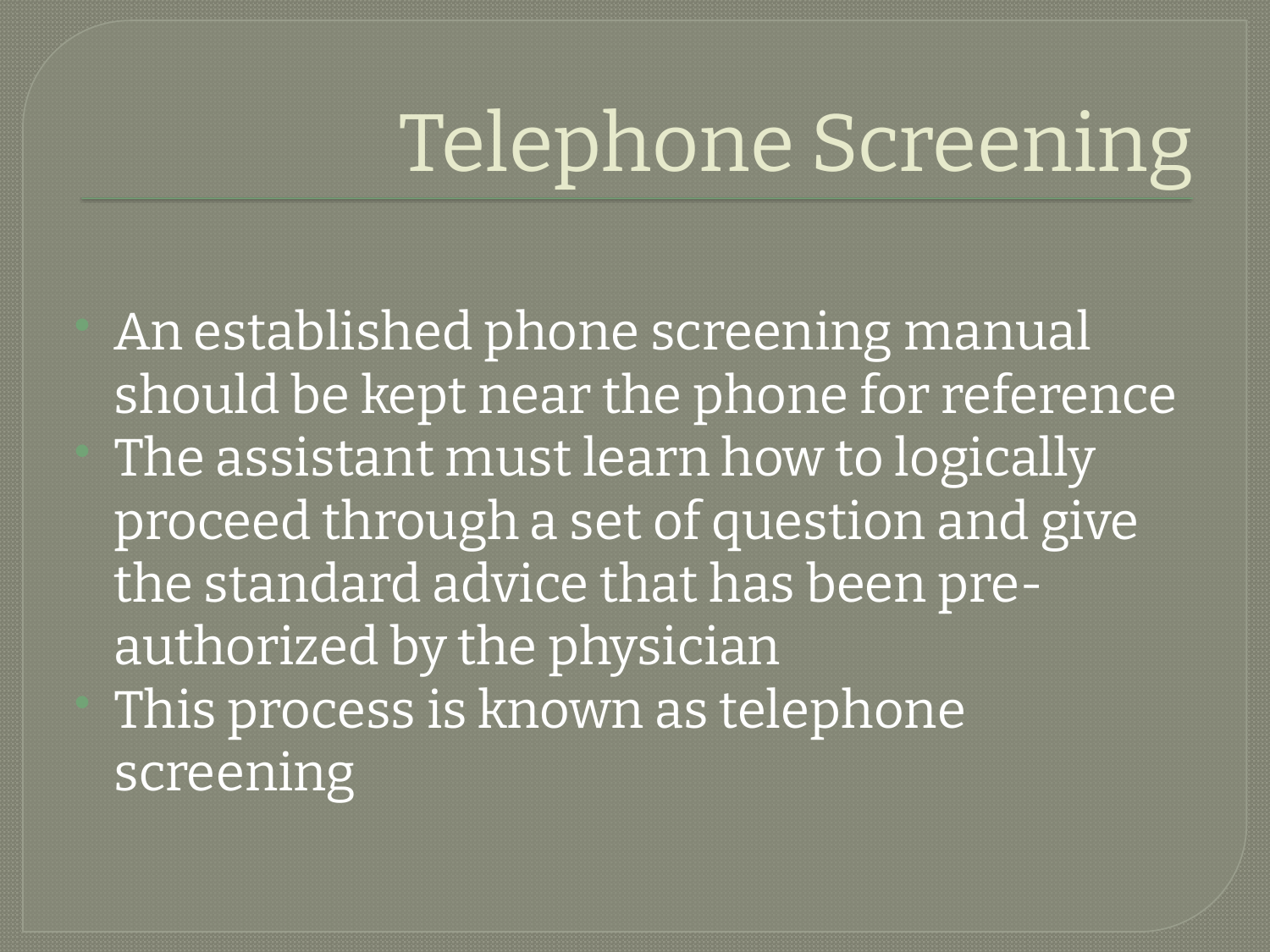

# Telephone Screening

An established phone screening manual should be kept near the phone for reference
The assistant must learn how to logically proceed through a set of question and give the standard advice that has been pre-authorized by the physician
This process is known as telephone screening